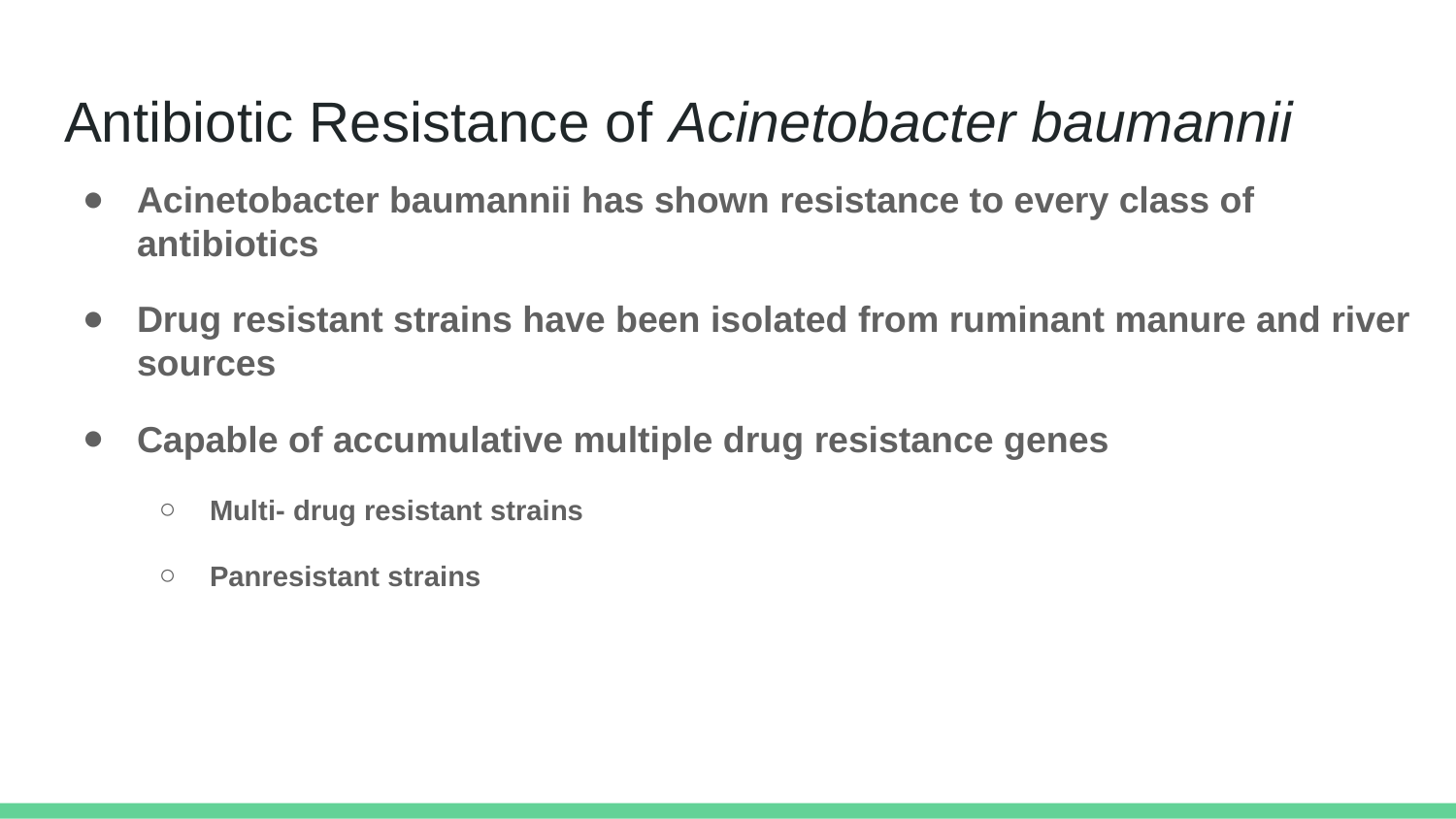

# Antibiotic Resistance of Acinetobacter baumannii
Acinetobacter baumannii has shown resistance to every class of antibiotics
Drug resistant strains have been isolated from ruminant manure and river sources
Capable of accumulative multiple drug resistance genes
Multi- drug resistant strains
Panresistant strains